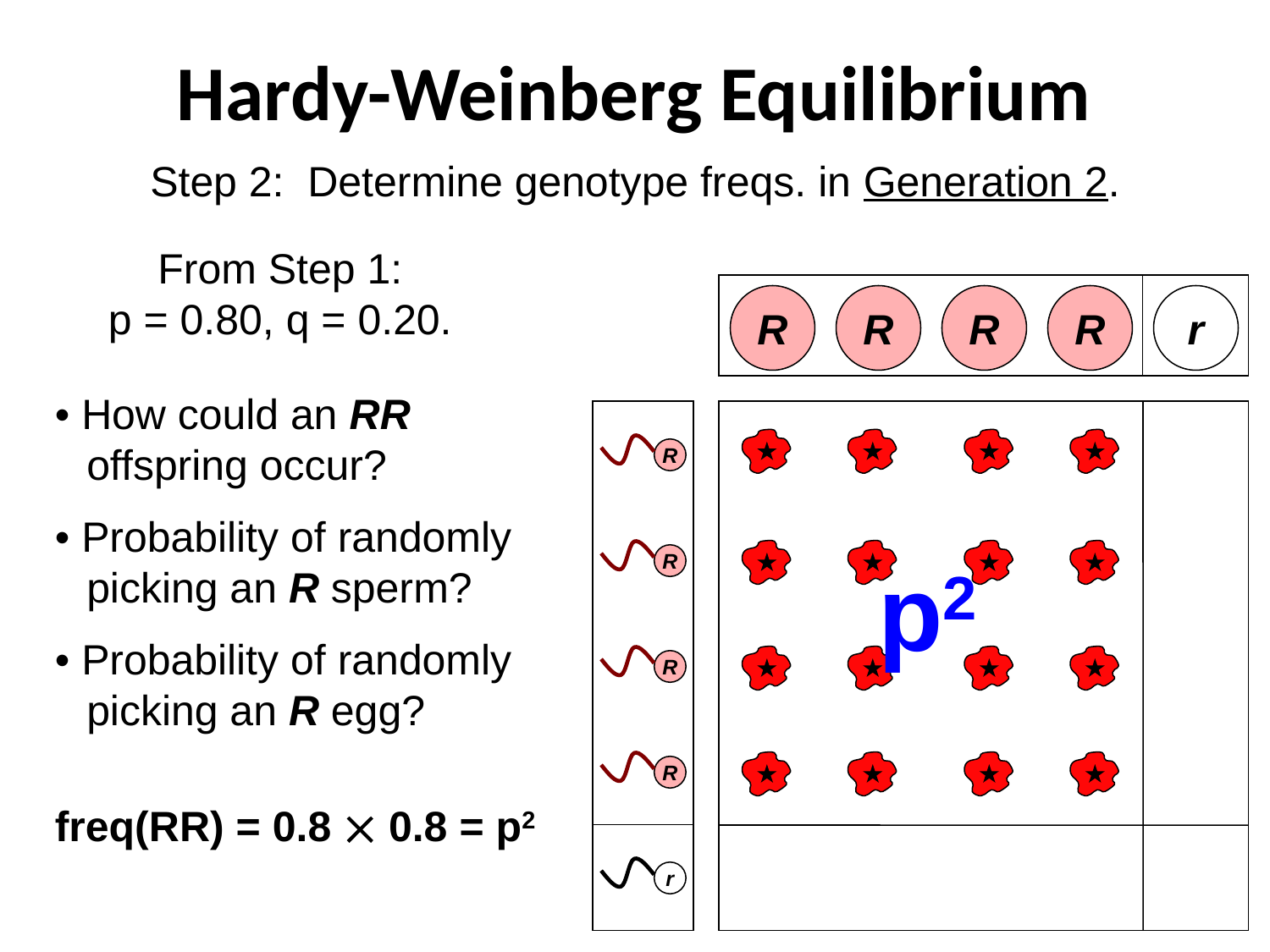

# Hardy-Weinberg Equilibrium
Step 2:  Determine genotype freqs. in Generation 2.
From Step 1:
p = 0.80, q = 0.20.

R
R
R
R
r
• How could an RR offspring occur?
• Probability of randomly picking an R sperm?
• Probability of randomly picking an R egg?

p2

R

R

R

R

r
freq(RR) = 0.8 × 0.8 = p2